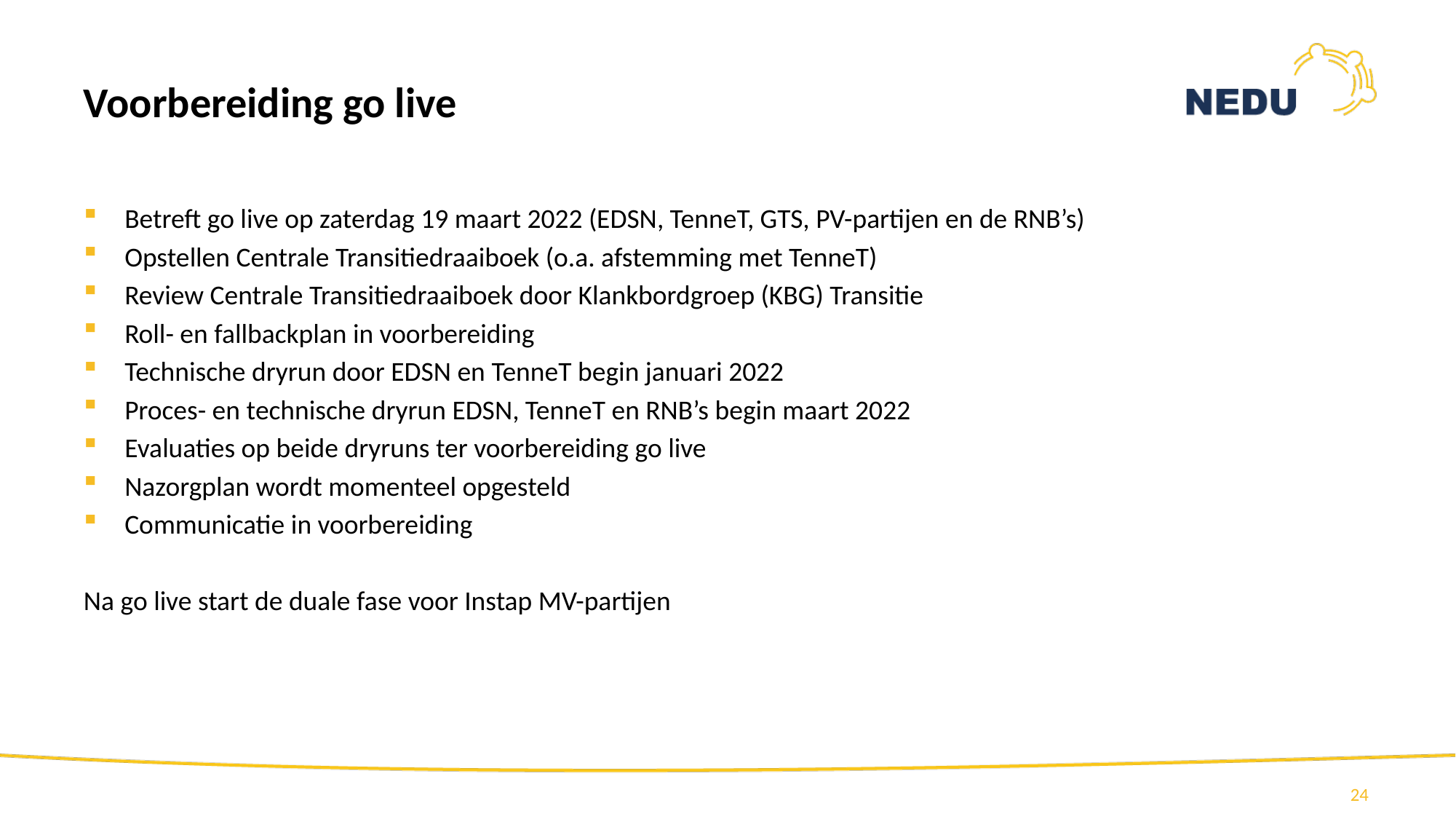

# Voorbereiding go live

Betreft go live op zaterdag 19 maart 2022 (EDSN, TenneT, GTS, PV-partijen en de RNB’s)
Opstellen Centrale Transitiedraaiboek (o.a. afstemming met TenneT)
Review Centrale Transitiedraaiboek door Klankbordgroep (KBG) Transitie
Roll- en fallbackplan in voorbereiding
Technische dryrun door EDSN en TenneT begin januari 2022
Proces- en technische dryrun EDSN, TenneT en RNB’s begin maart 2022
Evaluaties op beide dryruns ter voorbereiding go live
Nazorgplan wordt momenteel opgesteld
Communicatie in voorbereiding

Na go live start de duale fase voor Instap MV-partijen

24